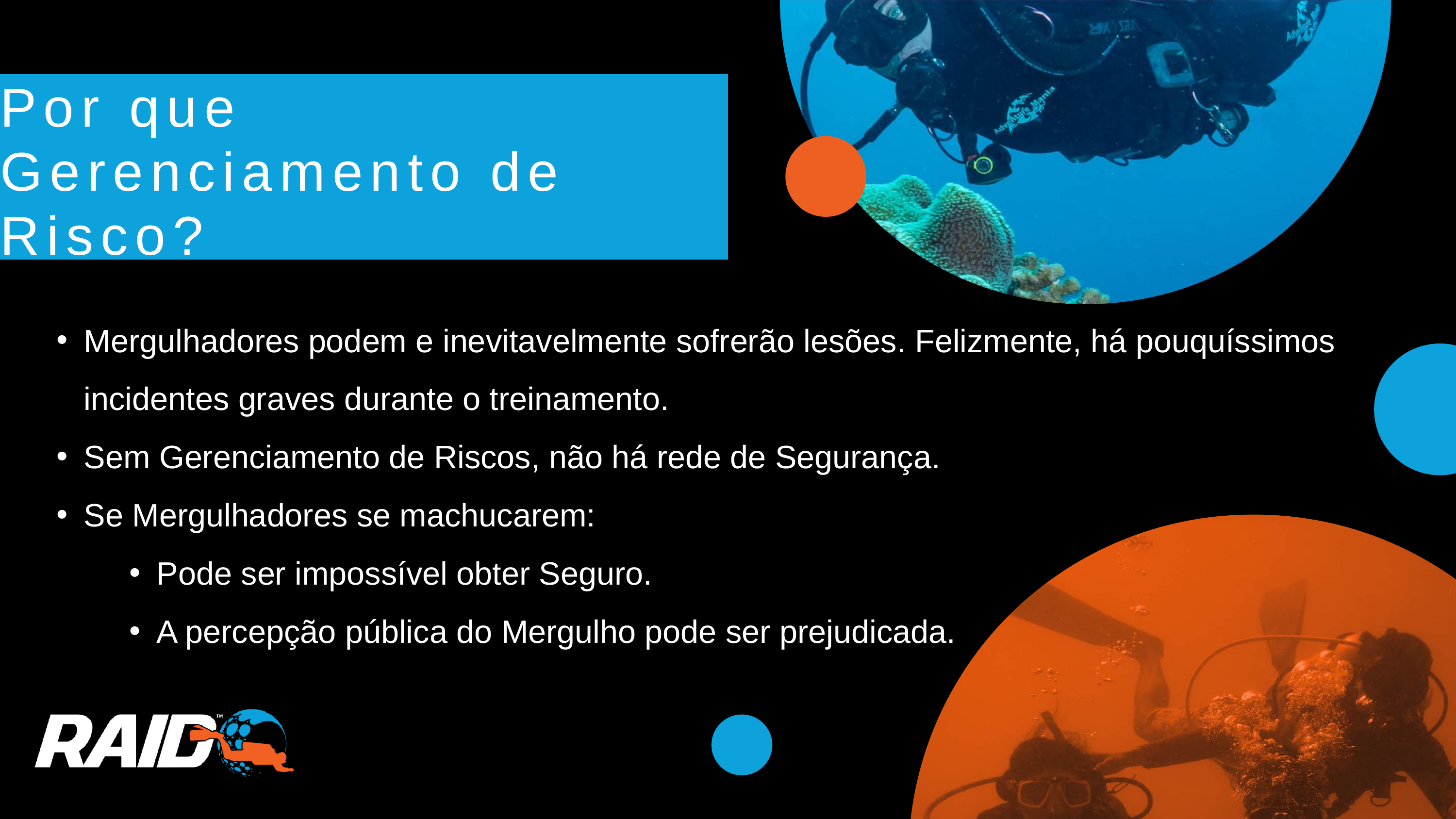

Por que Gerenciamento de Risco?

Mergulhadores podem e inevitavelmente sofrerão lesões. Felizmente, há pouquíssimos incidentes graves durante o treinamento.
Sem Gerenciamento de Riscos, não há rede de Segurança.
Se Mergulhadores se machucarem:
Pode ser impossível obter Seguro.
A percepção pública do Mergulho pode ser prejudicada.